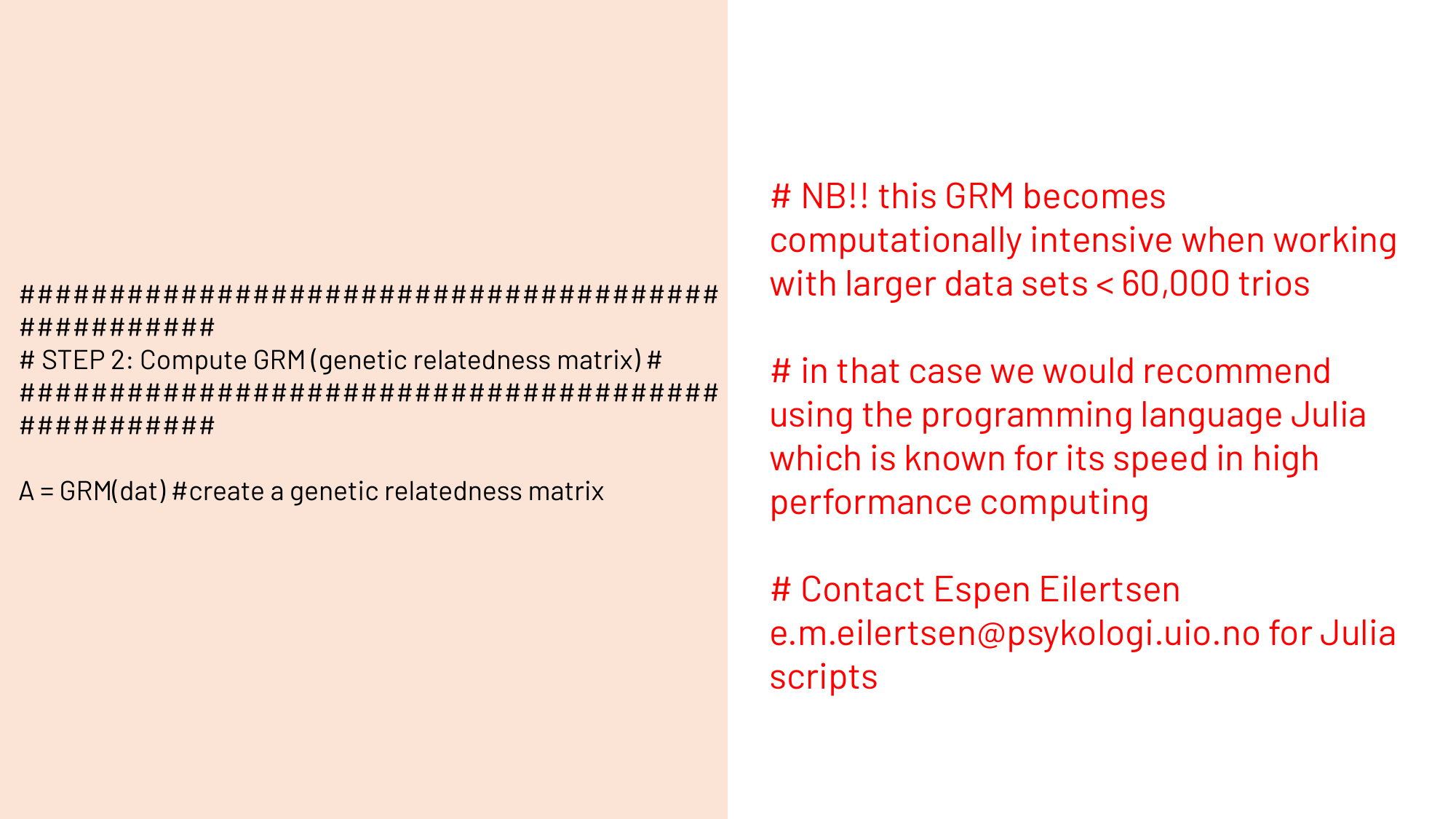

# NB!! this GRM becomes computationally intensive when working with larger data sets < 60,000 trios

# in that case we would recommend using the programming language Julia which is known for its speed in high performance computing

# Contact Espen Eilertsen e.m.eilertsen@psykologi.uio.no for Julia scripts
##################################################
# STEP 2: Compute GRM (genetic relatedness matrix) #
##################################################

A = GRM(dat) #create a genetic relatedness matrix